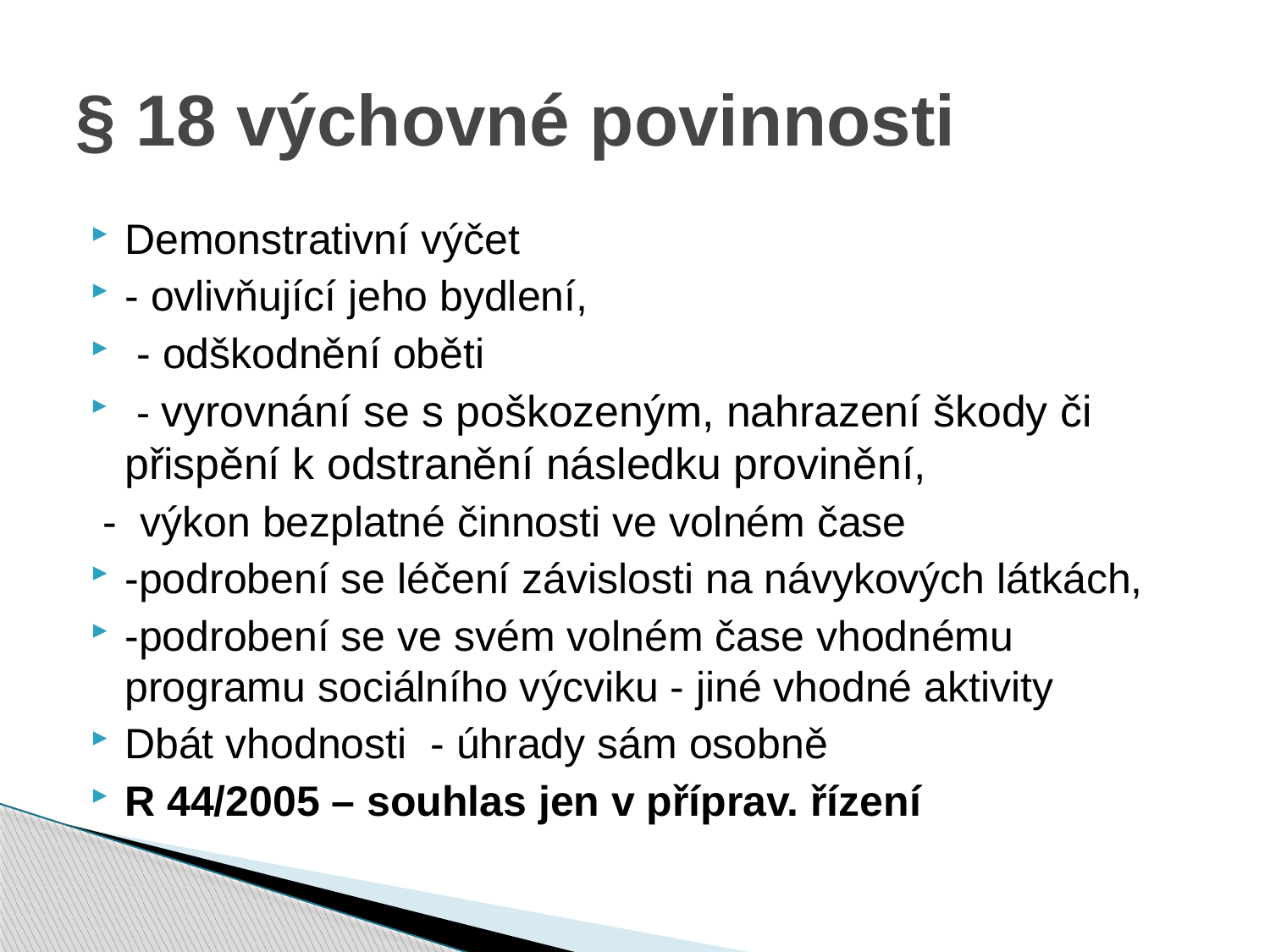

# § 18 výchovné povinnosti
Demonstrativní výčet
- ovlivňující jeho bydlení,
 - odškodnění oběti
 - vyrovnání se s poškozeným, nahrazení škody či přispění k odstranění následku provinění,
 -  výkon bezplatné činnosti ve volném čase
-podrobení se léčení závislosti na návykových látkách,
-podrobení se ve svém volném čase vhodnému programu sociálního výcviku - jiné vhodné aktivity
Dbát vhodnosti  - úhrady sám osobně
R 44/2005 – souhlas jen v příprav. řízení